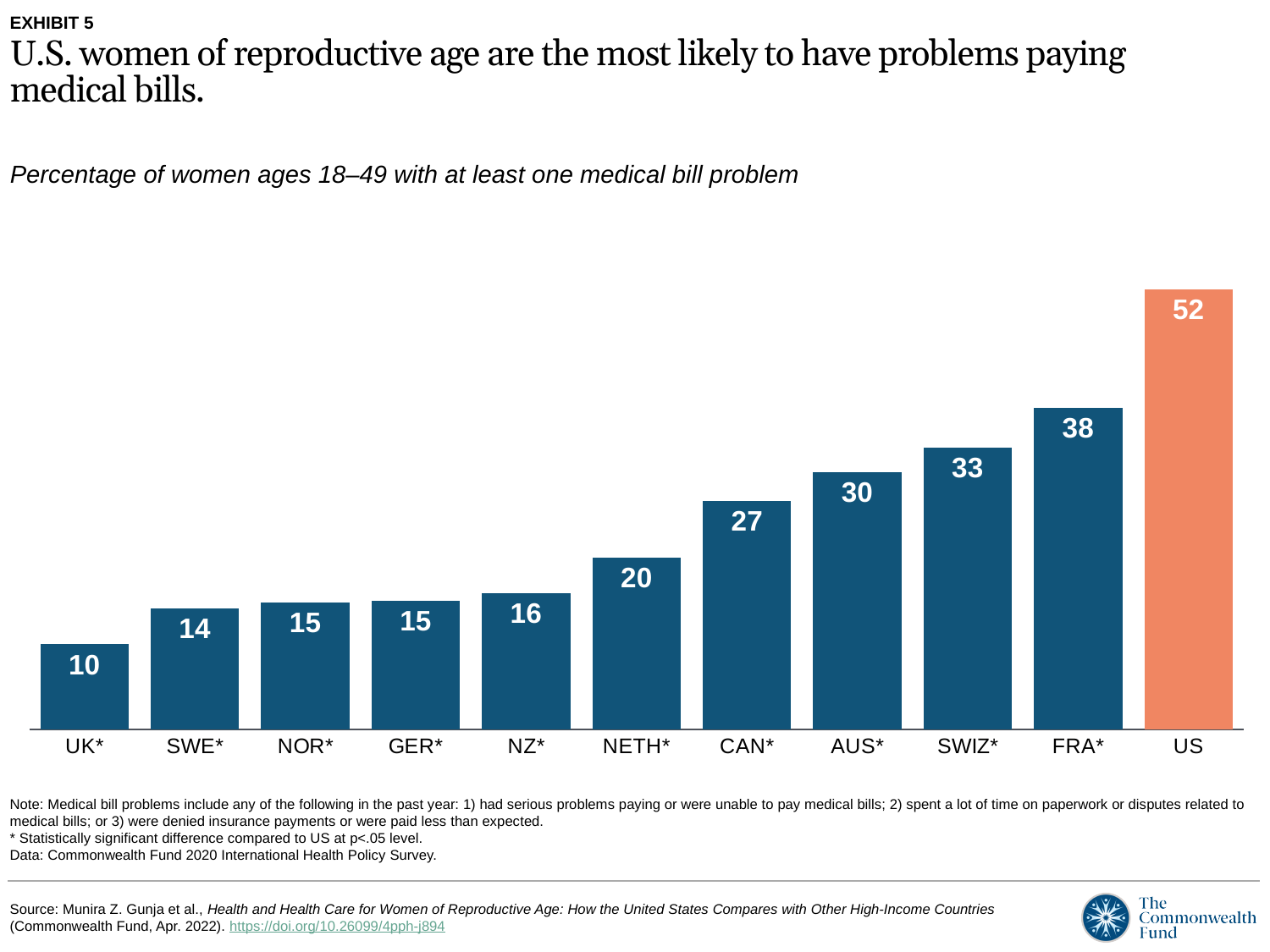

EXHIBIT 5
U.S. women of reproductive age are the most likely to have problems paying
medical bills.
Percentage of women ages 18–49 with at least one medical bill problem

### Chart

| Category | at least one medical bill  |
|---|---|
| UK* | 10.08 |
| SWE* | 14.37 |
| NOR* | 15.07 |
| GER* | 15.2 |
| NZ* | 16.1 |
| NETH* | 20.330000000000002 |
| CAN* | 27.029999999999998 |
| AUS* | 30.44 |
| SWIZ* | 33.33 |
| FRA* | 38.080000000000005 |
| US | 52.03 |
Note: Medical bill problems include any of the following in the past year: 1) had serious problems paying or were unable to pay medical bills; 2) spent a lot of time on paperwork or disputes related to medical bills; or 3) were denied insurance payments or were paid less than expected.
* Statistically significant difference compared to US at p<.05 level.
Data: Commonwealth Fund 2020 International Health Policy Survey.